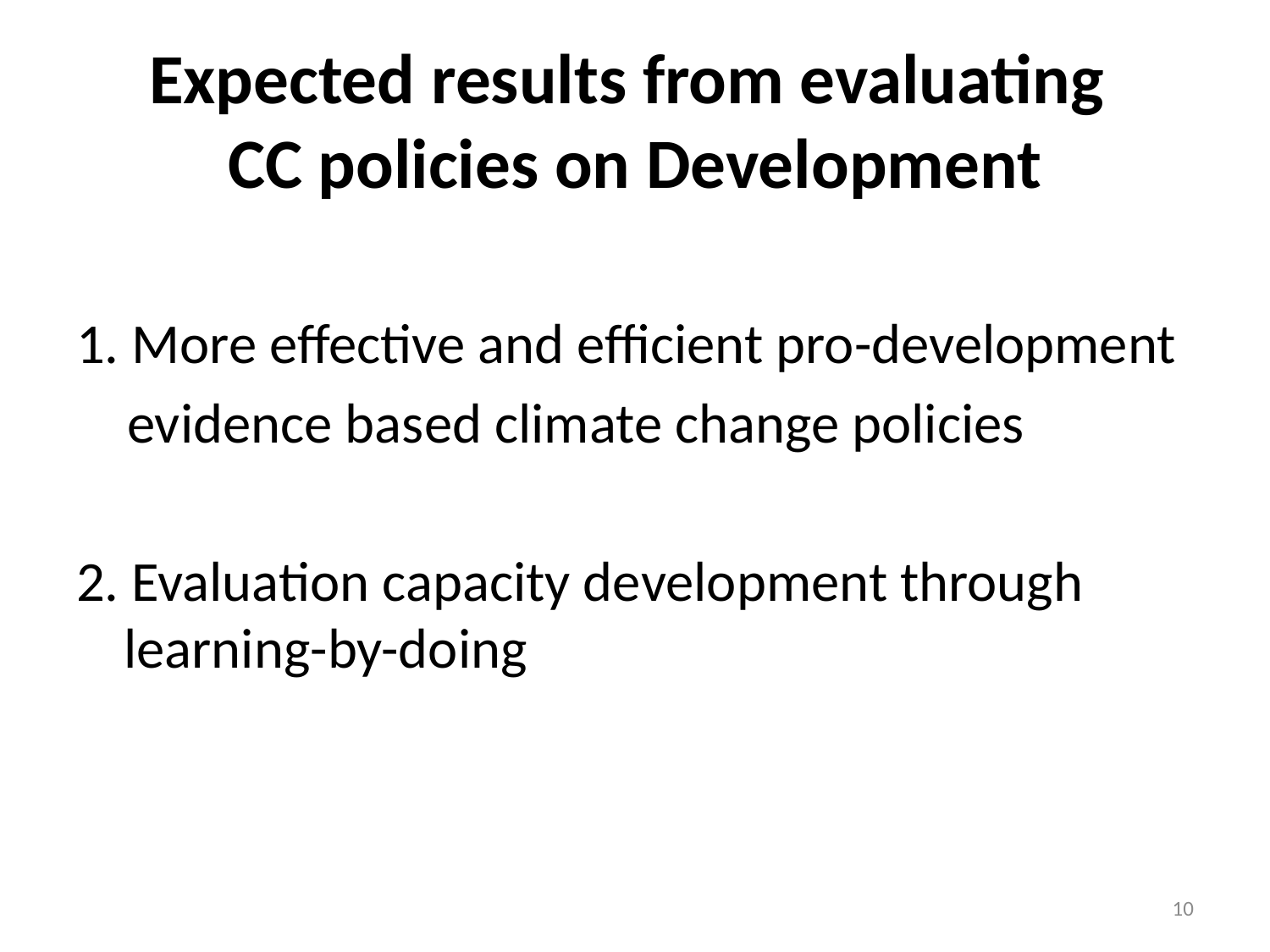

# Expected results from evaluating CC policies on Development

1. More effective and efficient pro-development
    evidence based climate change policies

2. Evaluation capacity development through     learning-by-doing

10